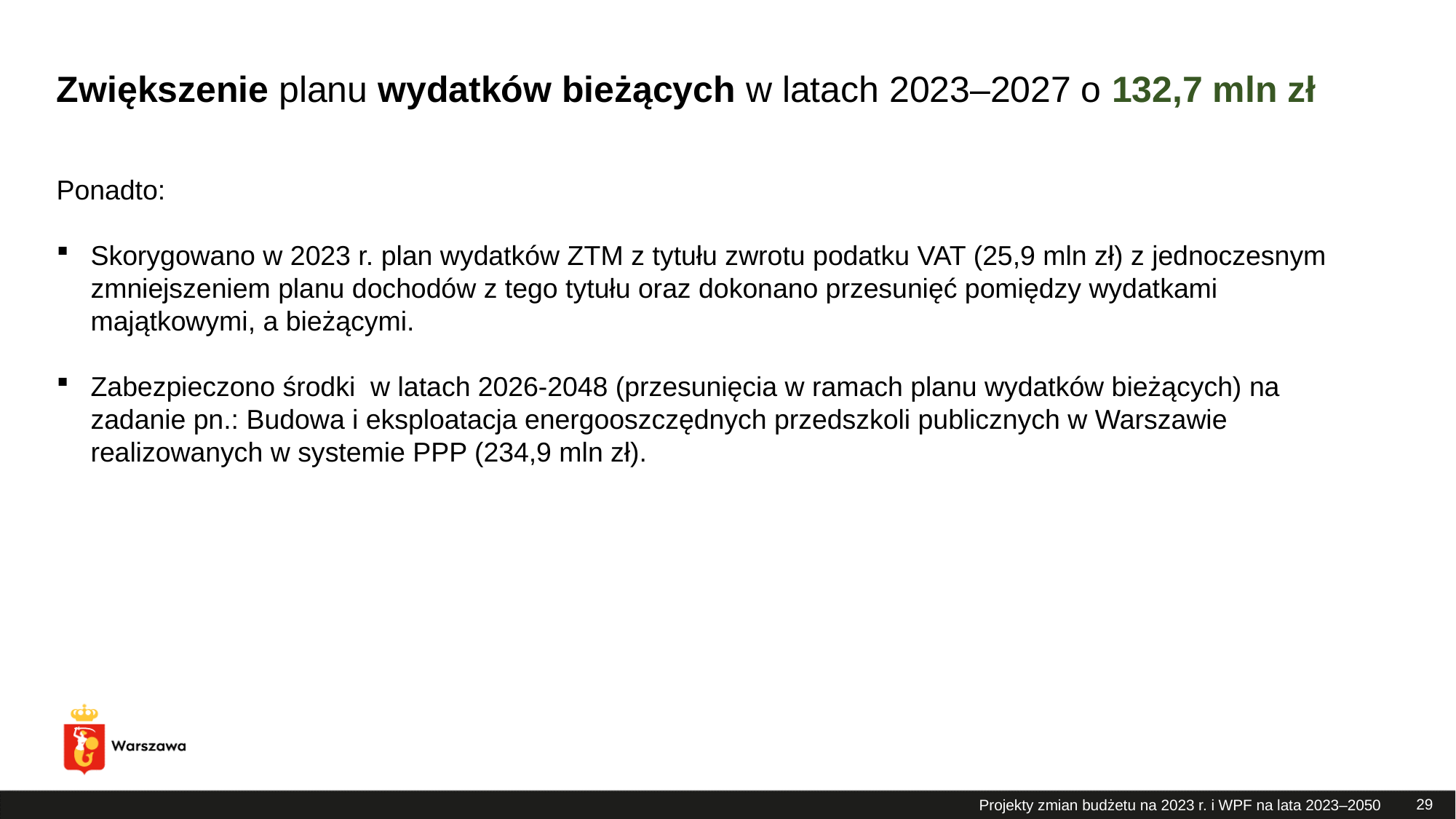

# Zwiększenie planu wydatków bieżących w latach 2023–2027 o 132,7 mln zł
Ponadto:

Skorygowano w 2023 r. plan wydatków ZTM z tytułu zwrotu podatku VAT (25,9 mln zł) z jednoczesnym zmniejszeniem planu dochodów z tego tytułu oraz dokonano przesunięć pomiędzy wydatkami majątkowymi, a bieżącymi.

Zabezpieczono środki  w latach 2026-2048 (przesunięcia w ramach planu wydatków bieżących) na zadanie pn.: Budowa i eksploatacja energooszczędnych przedszkoli publicznych w Warszawie realizowanych w systemie PPP (234,9 mln zł).
Projekty zmian budżetu na 2023 r. i WPF na lata 2023–2050
29